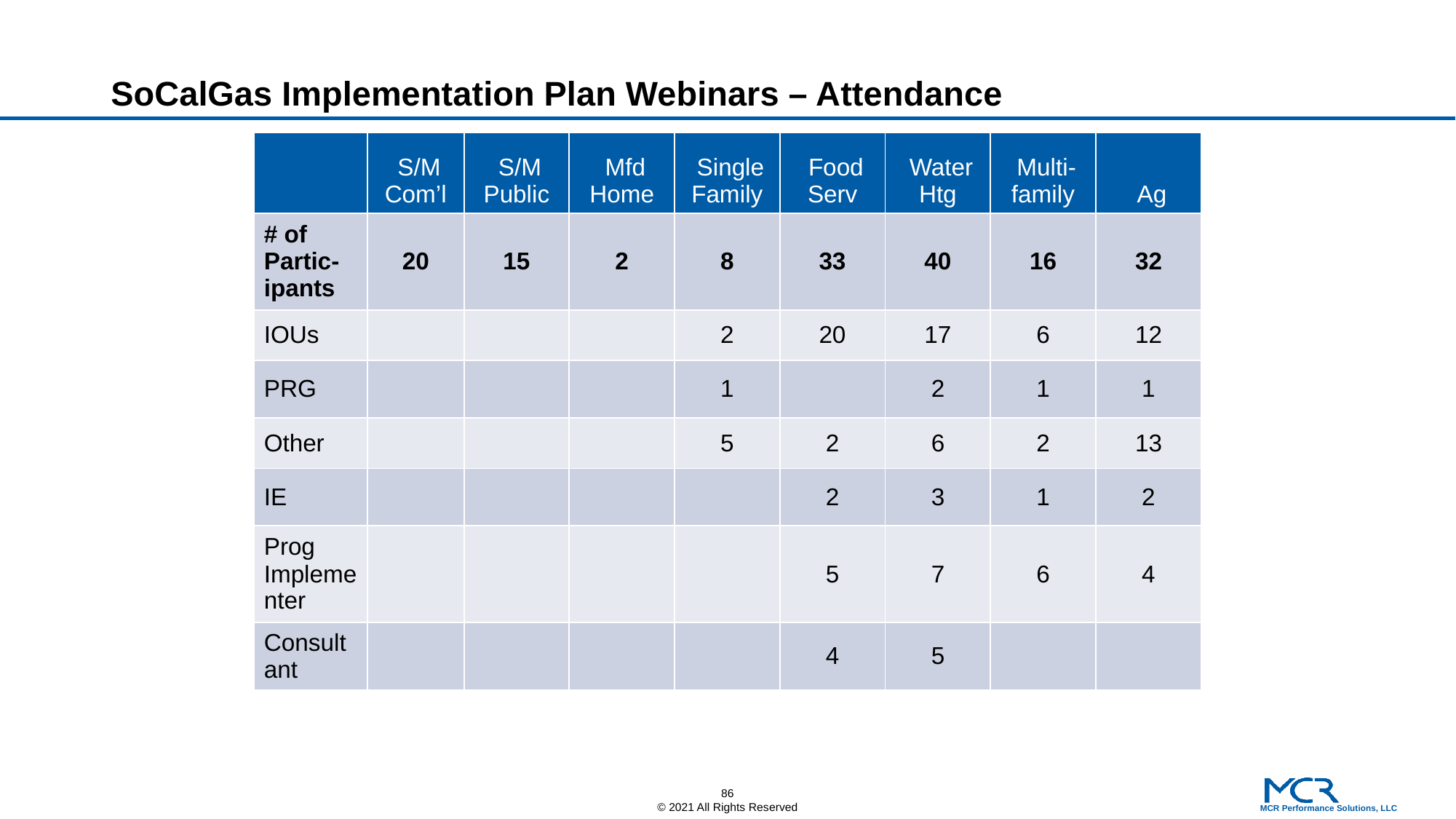

# SoCalGas Implementation Plan Webinars – Attendance

|  | S/M Com’l | S/M Public | Mfd Home | Single Family | Food Serv | Water Htg | Multi-family | Ag |
| --- | --- | --- | --- | --- | --- | --- | --- | --- |
| # of Partic-ipants | 20 | 15 | 2 | 8 | 33 | 40 | 16 | 32 |
| IOUs |  |  |  | 2 | 20 | 17 | 6 | 12 |
| PRG |  |  |  | 1 |  | 2 | 1 | 1 |
| Other |  |  |  | 5 | 2 | 6 | 2 | 13 |
| IE |  |  |  |  | 2 | 3 | 1 | 2 |
| Prog Implementer |  |  |  |  | 5 | 7 | 6 | 4 |
| Consultant |  |  |  |  | 4 | 5 |  |  |